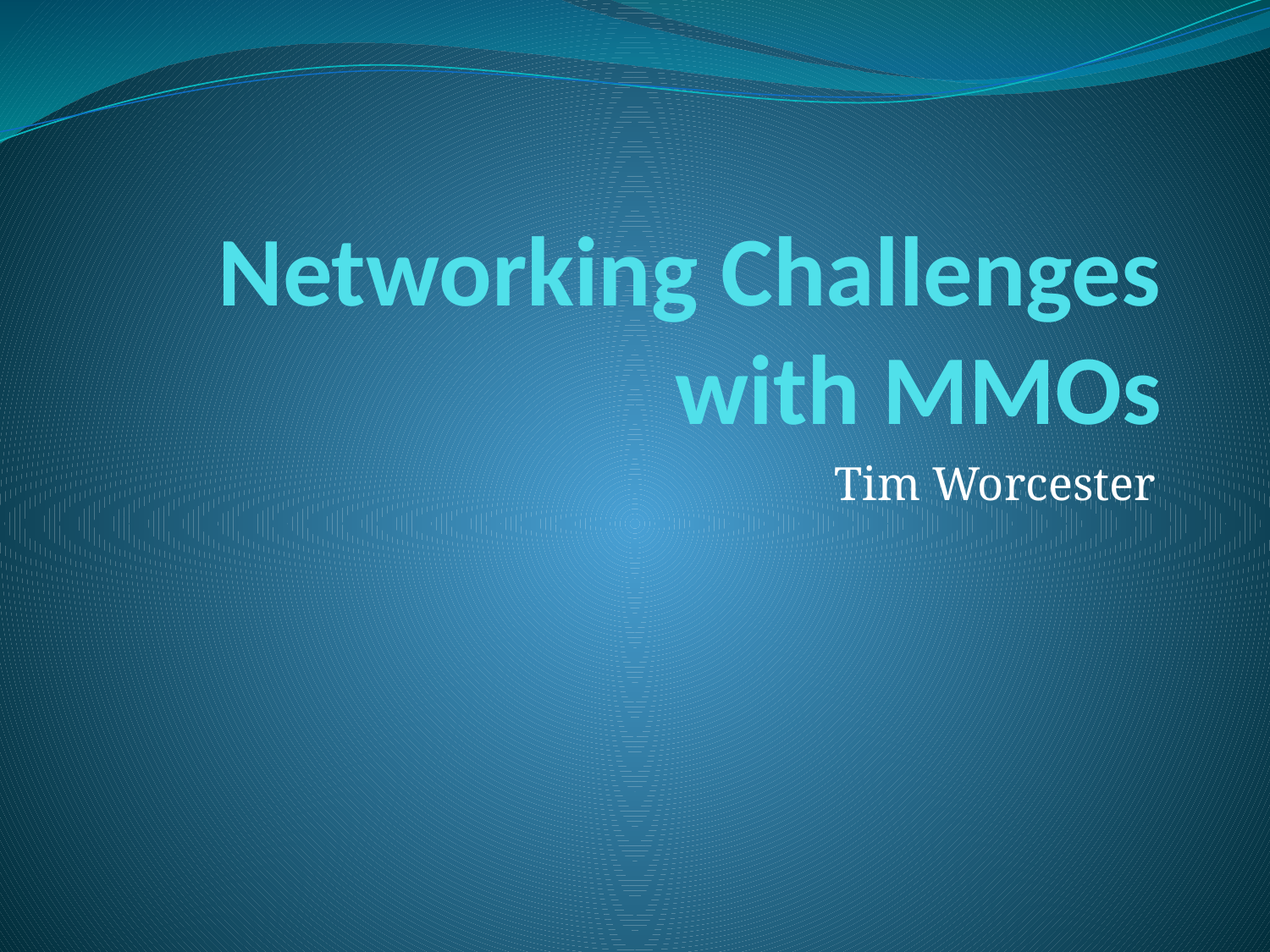

# Networking Challenges with MMOs
Tim Worcester